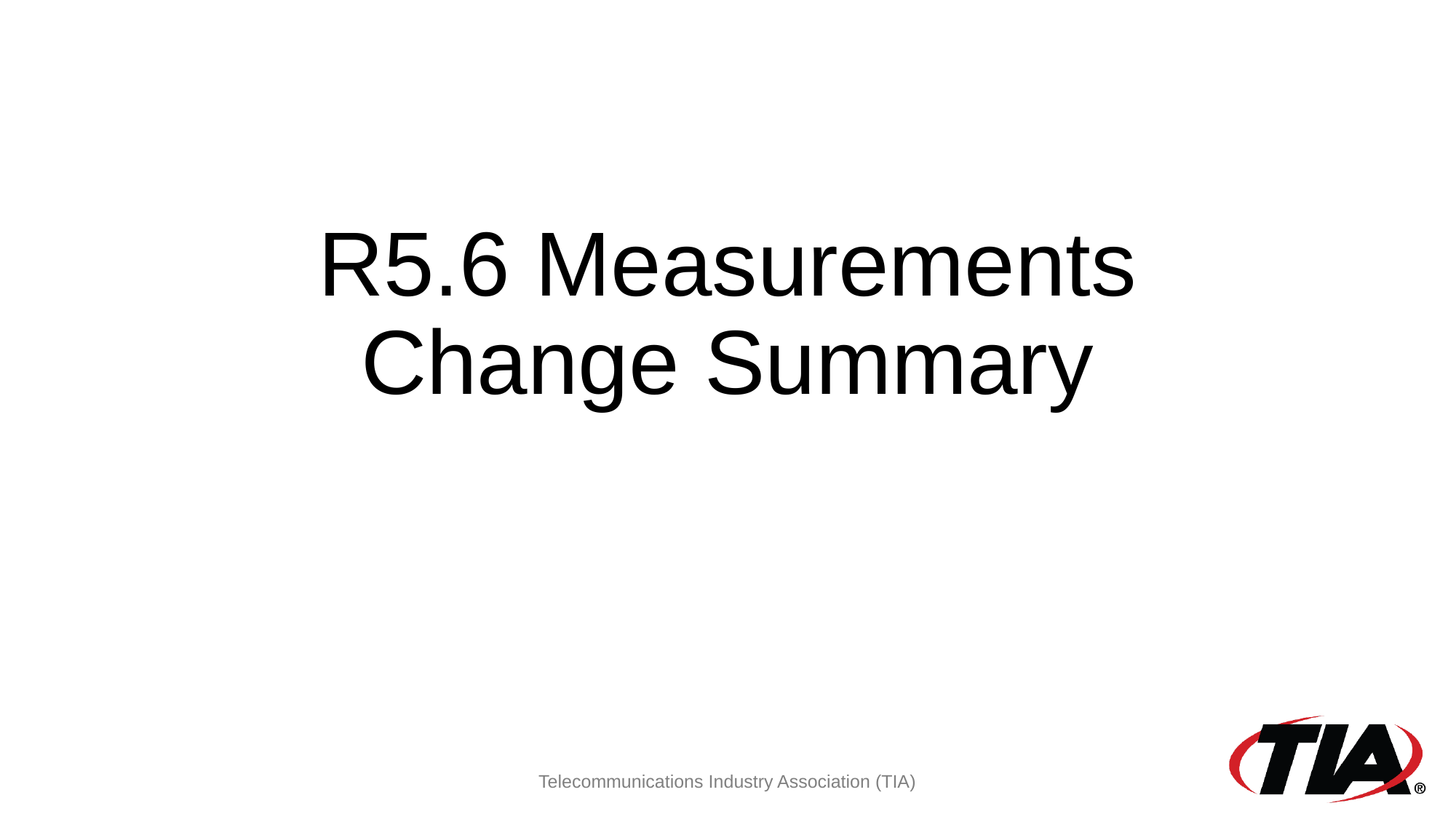

# R5.6 Measurements Change Summary

Telecommunications Industry Association (TIA)